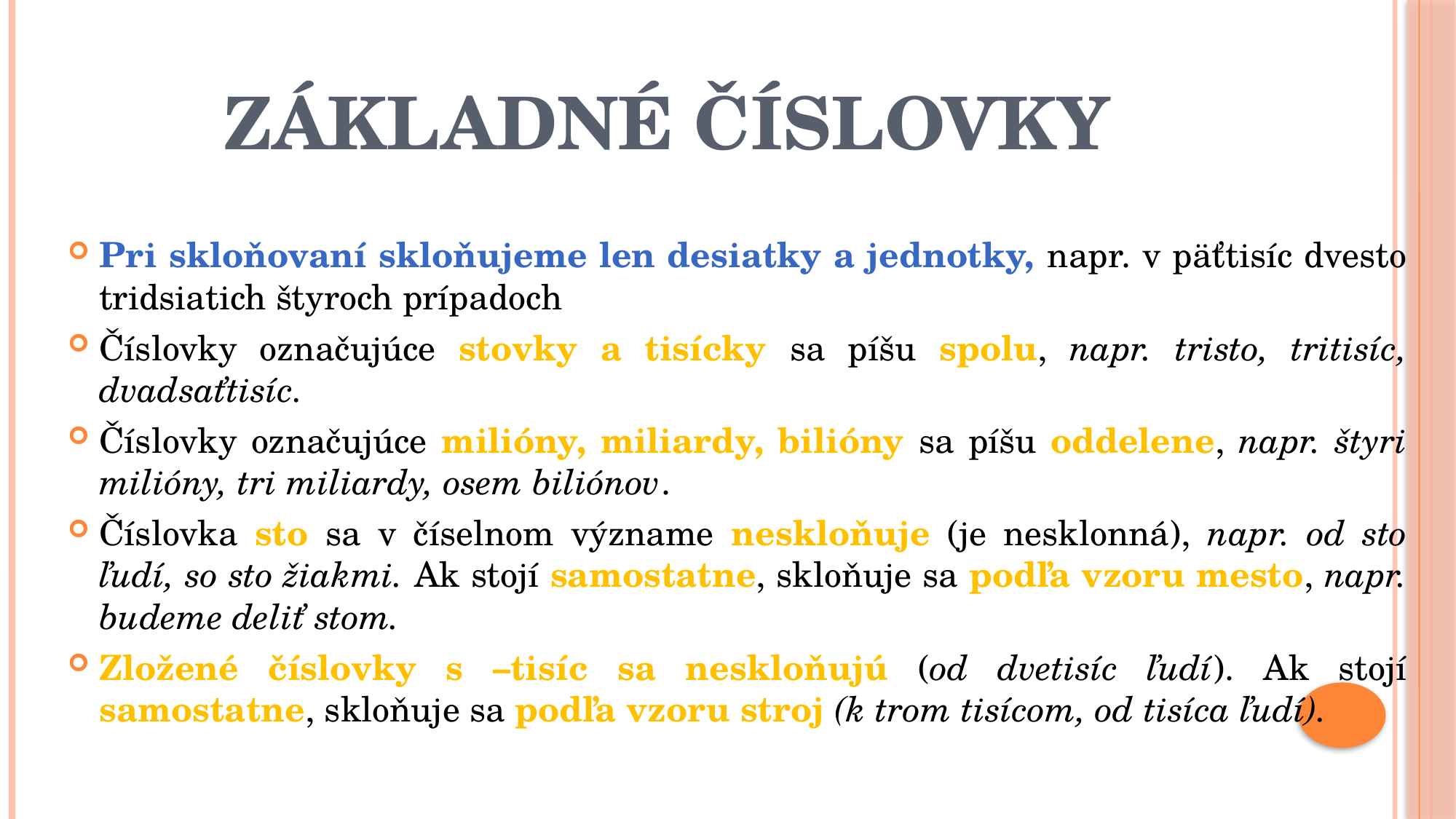

# Základné číslovky
Pri skloňovaní skloňujeme len desiatky a jednotky, napr. v päťtisíc dvesto tridsiatich štyroch prípadoch
Číslovky označujúce stovky a tisícky sa píšu spolu, napr. tristo, tritisíc, dvadsaťtisíc.
Číslovky označujúce milióny, miliardy, bilióny sa píšu oddelene, napr. štyri milióny, tri miliardy, osem biliónov.
Číslovka sto sa v číselnom význame neskloňuje (je nesklonná), napr. od sto ľudí, so sto žiakmi. Ak stojí samostatne, skloňuje sa podľa vzoru mesto, napr. budeme deliť stom.
Zložené číslovky s –tisíc sa neskloňujú (od dvetisíc ľudí). Ak stojí samostatne, skloňuje sa podľa vzoru stroj (k trom tisícom, od tisíca ľudí).